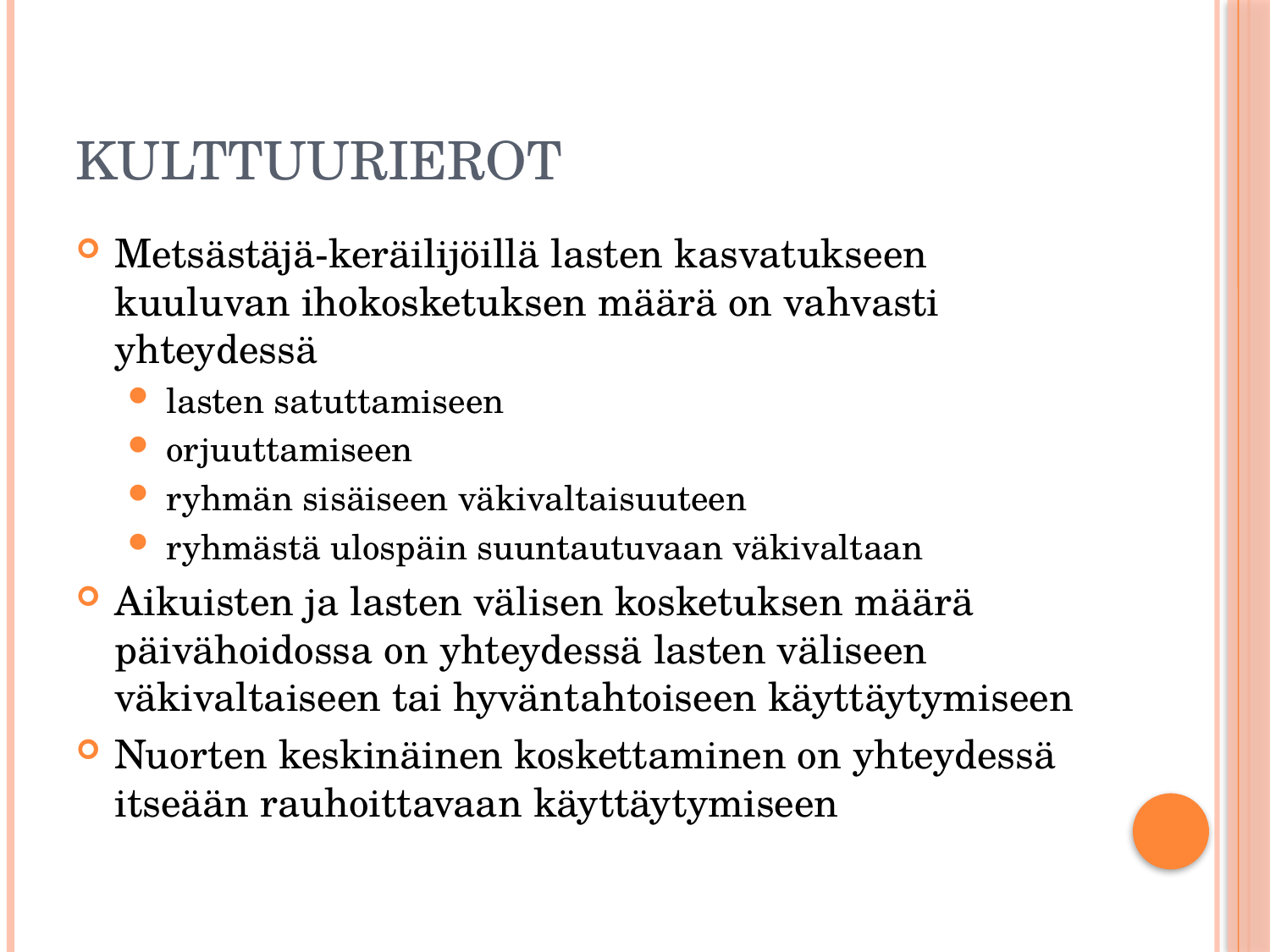

# Kulttuurierot
Metsästäjä-keräilijöillä lasten kasvatukseen kuuluvan ihokosketuksen määrä on vahvasti yhteydessä
lasten satuttamiseen
orjuuttamiseen
ryhmän sisäiseen väkivaltaisuuteen
ryhmästä ulospäin suuntautuvaan väkivaltaan
Aikuisten ja lasten välisen kosketuksen määrä päivähoidossa on yhteydessä lasten väliseen väkivaltaiseen tai hyväntahtoiseen käyttäytymiseen
Nuorten keskinäinen koskettaminen on yhteydessä itseään rauhoittavaan käyttäytymiseen